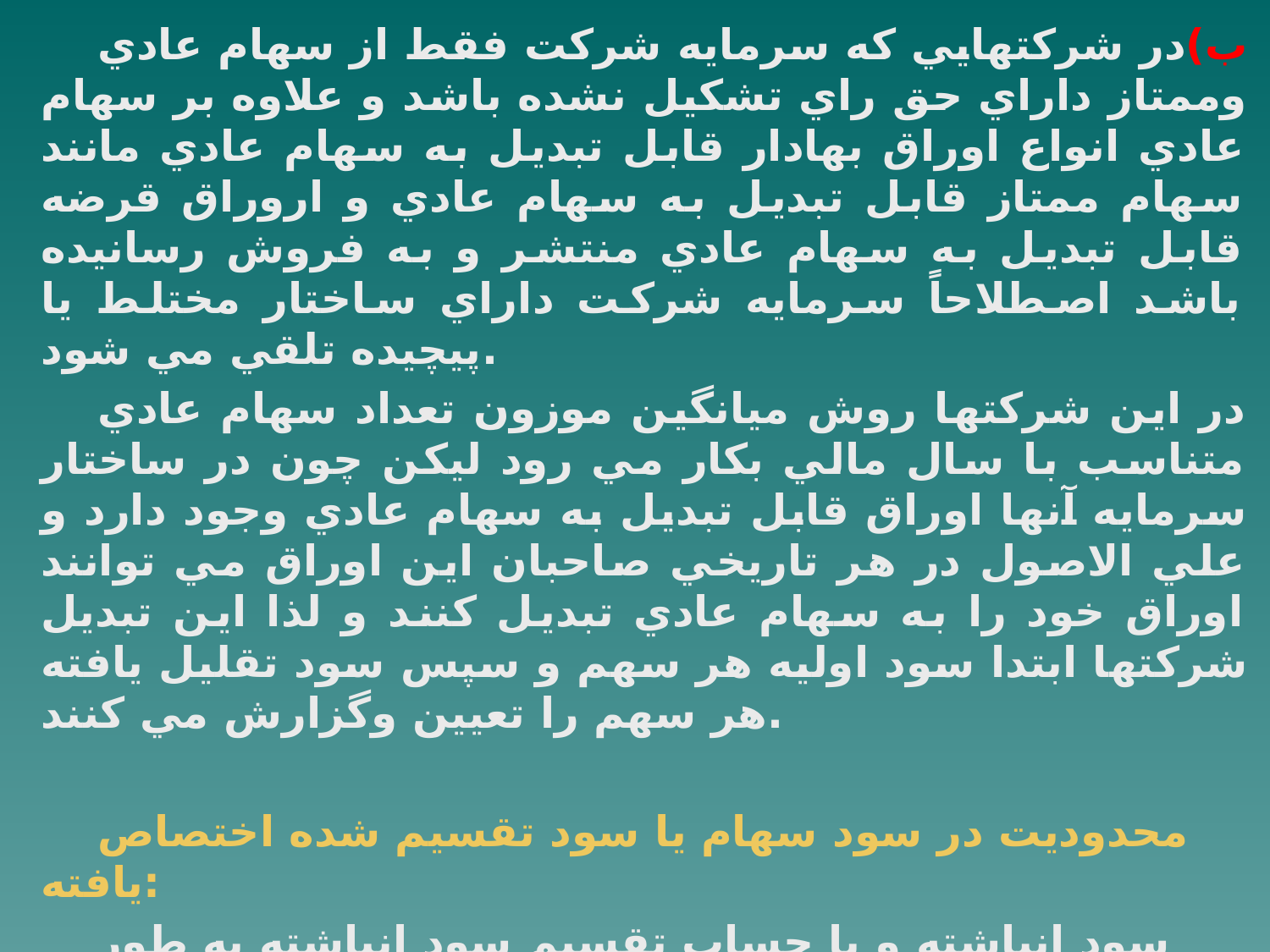

ب)در شركتهايي كه سرمايه شركت فقط از سهام عادي وممتاز داراي حق راي تشكيل نشده باشد و علاوه بر سهام عادي انواع اوراق بهادار قابل تبديل به سهام عادي مانند سهام ممتاز قابل تبديل به سهام عادي و اروراق قرضه قابل تبديل به سهام عادي منتشر و به فروش رسانيده باشد اصطلاحاً سرمايه شركت داراي ساختار مختلط يا پيچيده تلقي مي شود.
در اين شركتها روش ميانگين موزون تعداد سهام عادي متناسب با سال مالي بكار مي رود ليكن چون در ساختار سرمايه آنها اوراق قابل تبديل به سهام عادي وجود دارد و علي الاصول در هر تاريخي صاحبان اين اوراق مي توانند اوراق خود را به سهام عادي تبديل كنند و لذا اين تبديل شركتها ابتدا سود اوليه هر سهم و سپس سود تقليل يافته هر سهم را تعيين وگزارش مي كنند.

محدوديت در سود سهام يا سود تقسيم شده اختصاص يافته:
سود انباشته و يا حساب تقسيم سود انباشته به طور كلي شامل دو قسمت است :
	       1- وجوهي كه بابت اندوخته ها و سرمايه گذاريها اختصاص مي يابد
	       2- سود تخصيص نيافته